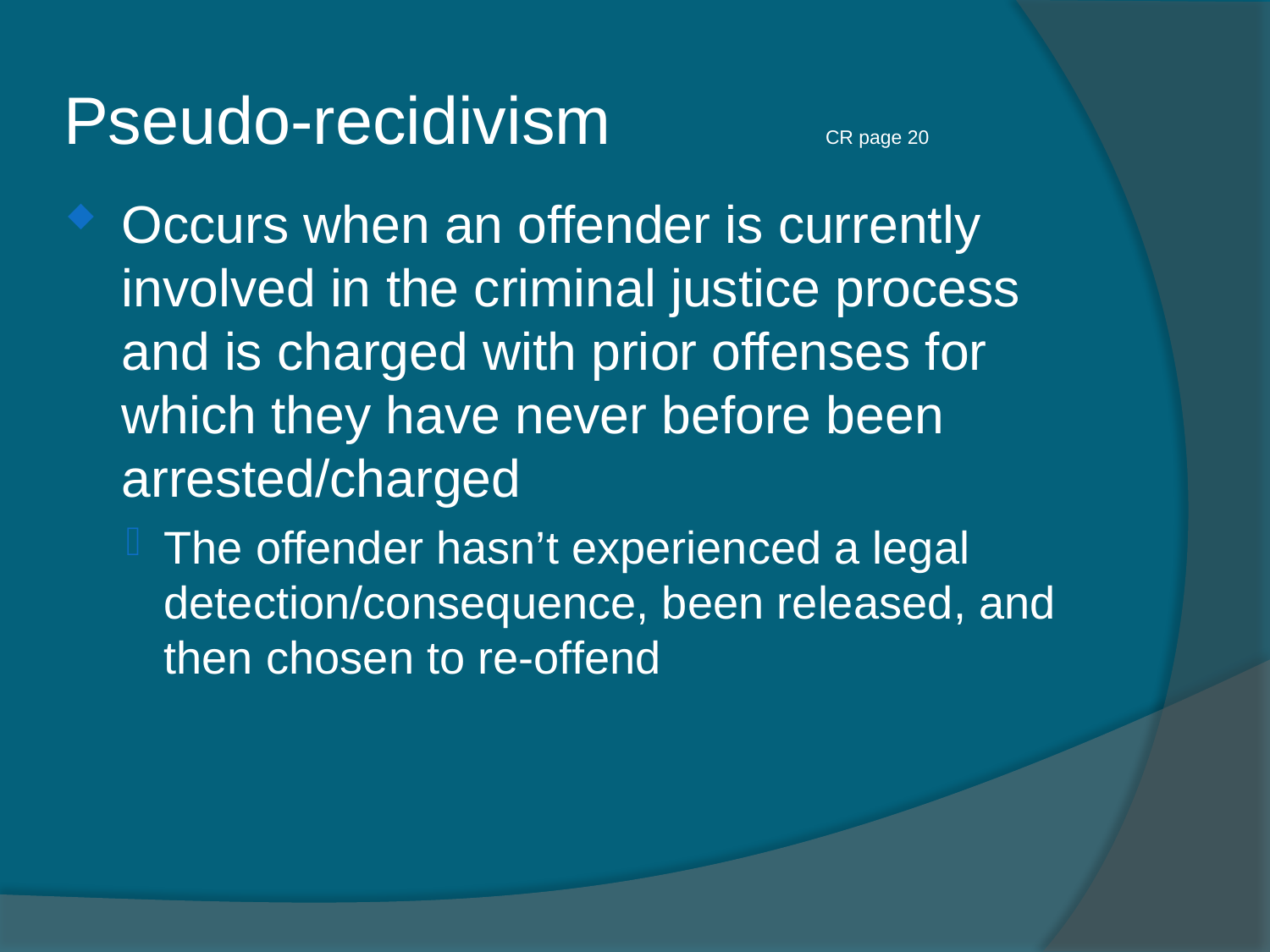

Pseudo-recidivism		CR page 20
Occurs when an offender is currently involved in the criminal justice process and is charged with prior offenses for which they have never before been arrested/charged
The offender hasn’t experienced a legal detection/consequence, been released, and then chosen to re-offend